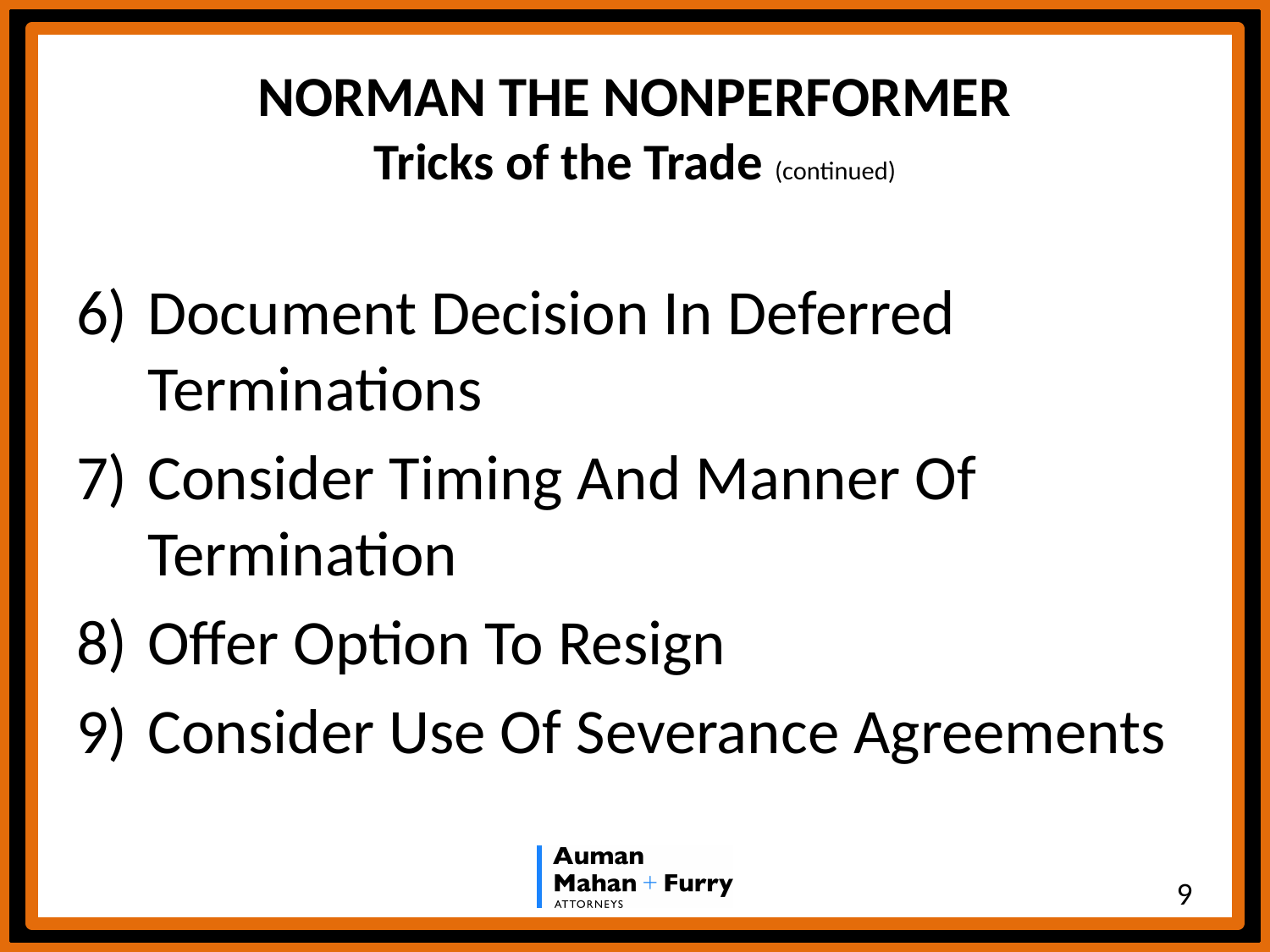

# NORMAN THE NONPERFORMER Tricks of the Trade (continued)
Document Decision In Deferred Terminations
Consider Timing And Manner Of Termination
Offer Option To Resign
Consider Use Of Severance Agreements